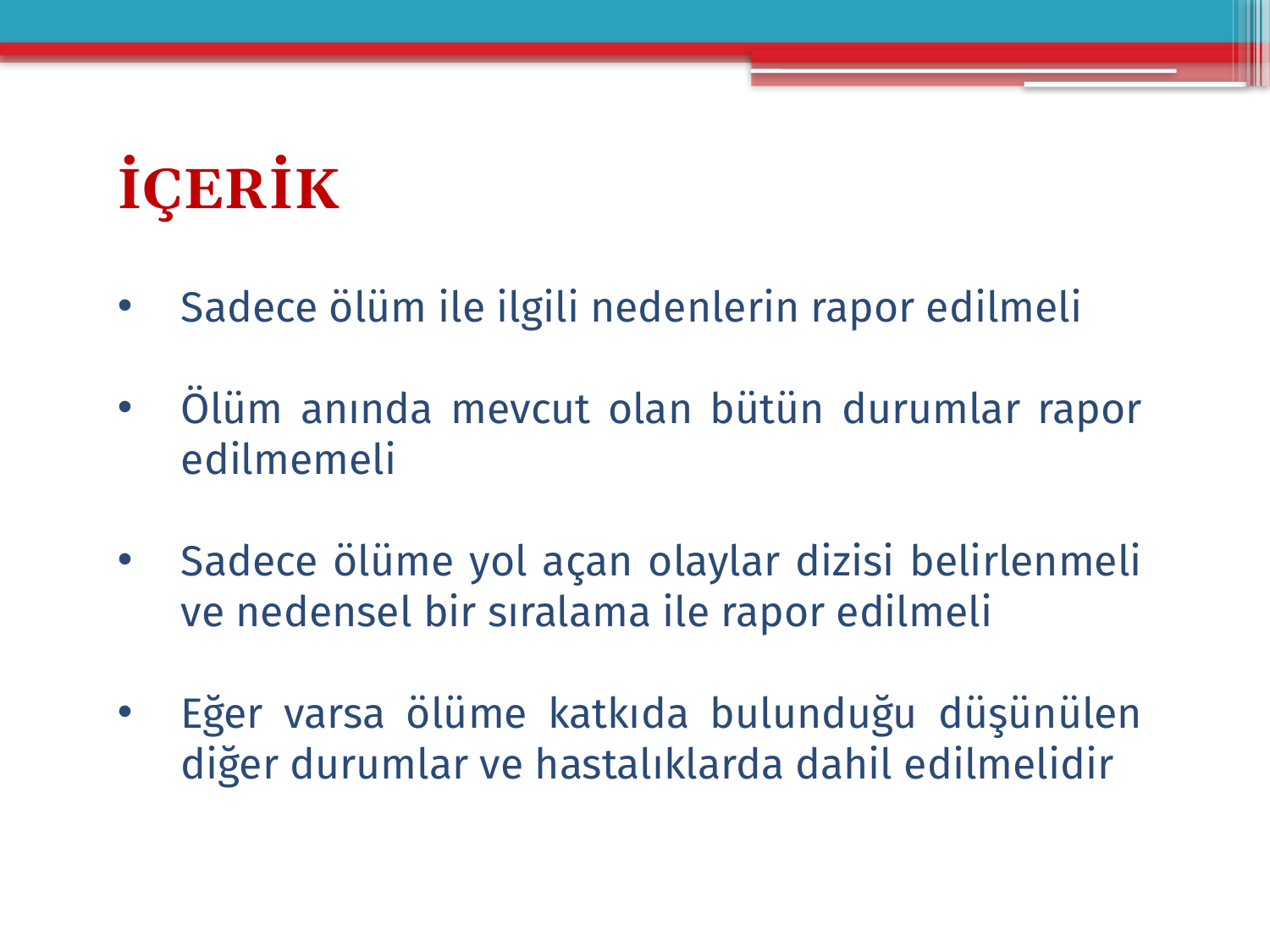

İÇERİK

Sadece ölüm ile ilgili nedenlerin rapor edilmeli

Ölüm anında mevcut olan bütün durumlar rapor edilmemeli

Sadece ölüme yol açan olaylar dizisi belirlenmeli ve nedensel bir sıralama ile rapor edilmeli

Eğer varsa ölüme katkıda bulunduğu düşünülen diğer durumlar ve hastalıklarda dahil edilmelidir